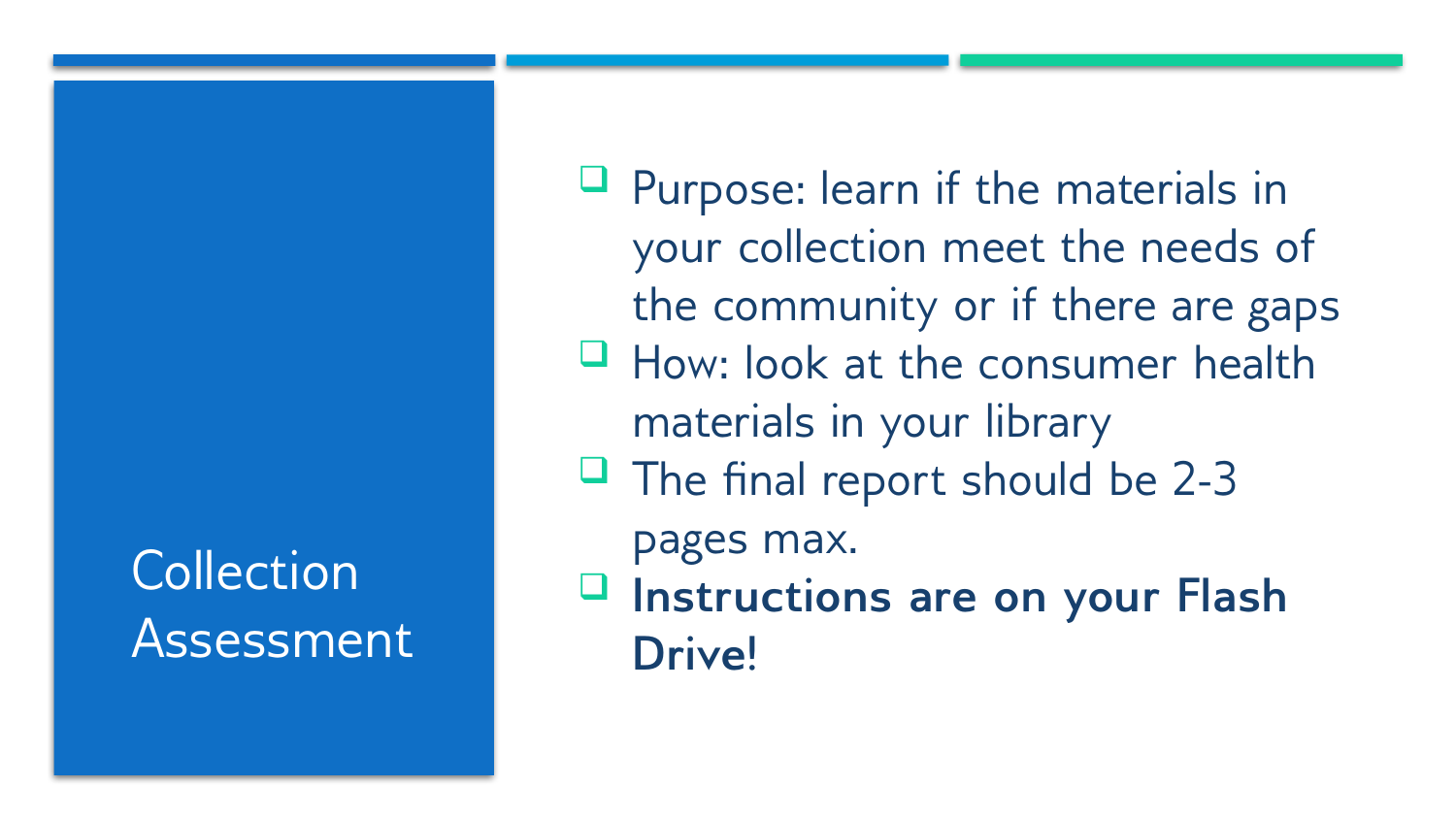

Purpose: learn if the materials in your collection meet the needs of the community or if there are gaps
How: look at the consumer health materials in your library
The final report should be 2-3 pages max.
Instructions are on your Flash Drive!
# Collection Assessment